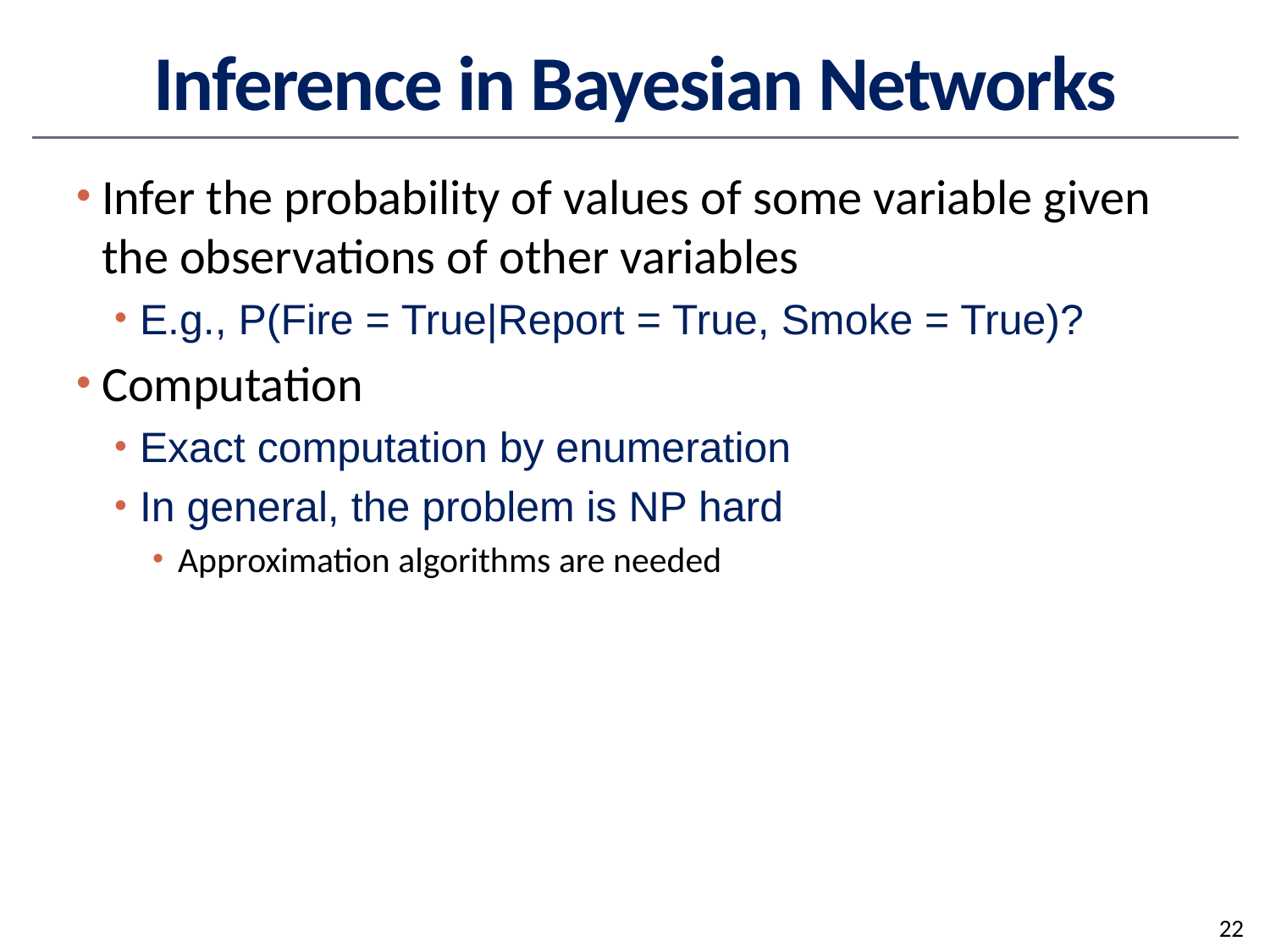

# Inference in Bayesian Networks
Infer the probability of values of some variable given the observations of other variables
E.g., P(Fire = True|Report = True, Smoke = True)?
Computation
Exact computation by enumeration
In general, the problem is NP hard
Approximation algorithms are needed
22